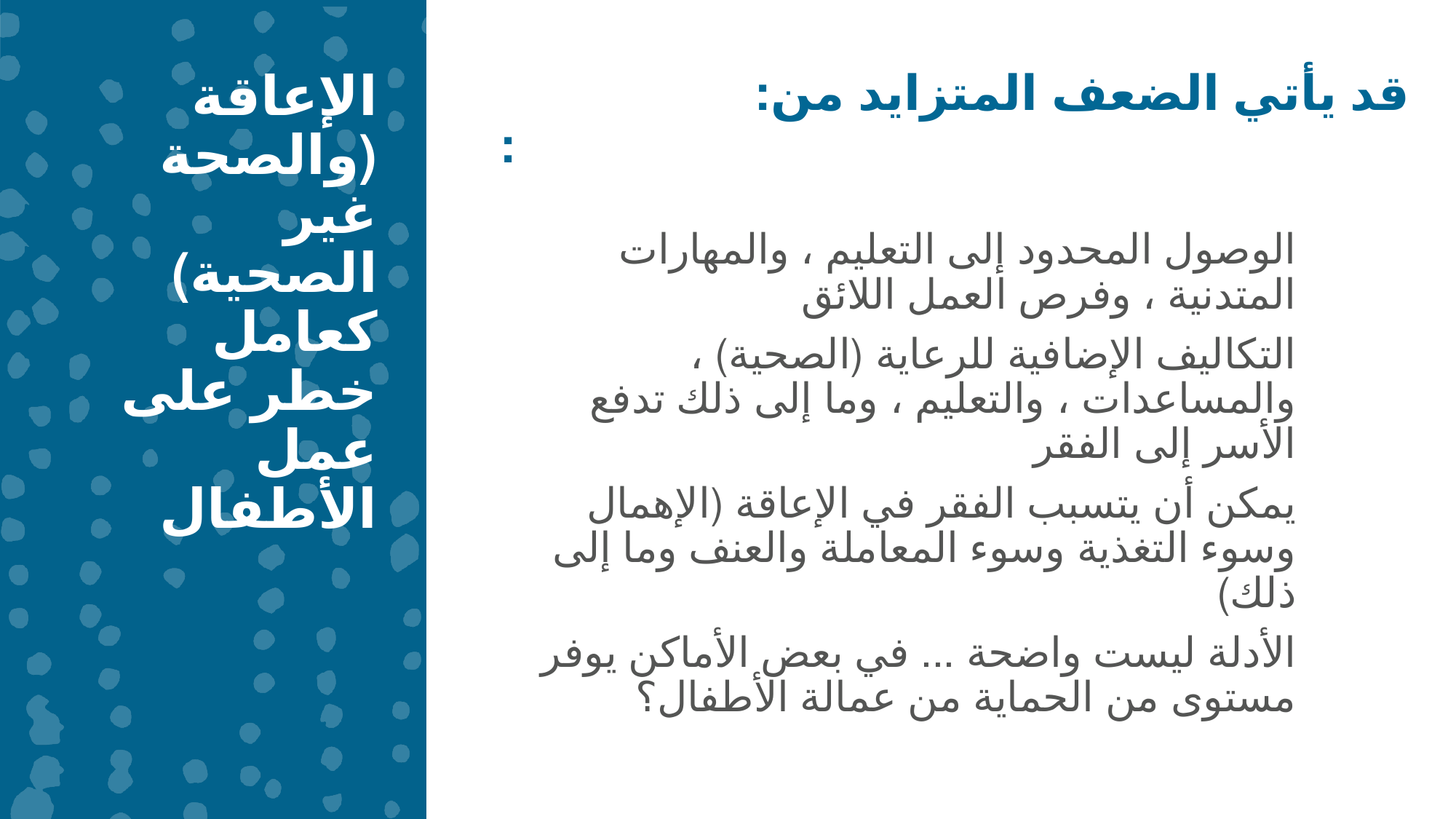

الإعاقة (والصحة غير الصحية) كعامل خطر على عمل الأطفال

قد يأتي الضعف المتزايد من:
:
الوصول المحدود إلى التعليم ، والمهارات المتدنية ، وفرص العمل اللائق
التكاليف الإضافية للرعاية (الصحية) ، والمساعدات ، والتعليم ، وما إلى ذلك تدفع الأسر إلى الفقر
يمكن أن يتسبب الفقر في الإعاقة (الإهمال وسوء التغذية وسوء المعاملة والعنف وما إلى ذلك)
الأدلة ليست واضحة ... في بعض الأماكن يوفر مستوى من الحماية من عمالة الأطفال؟